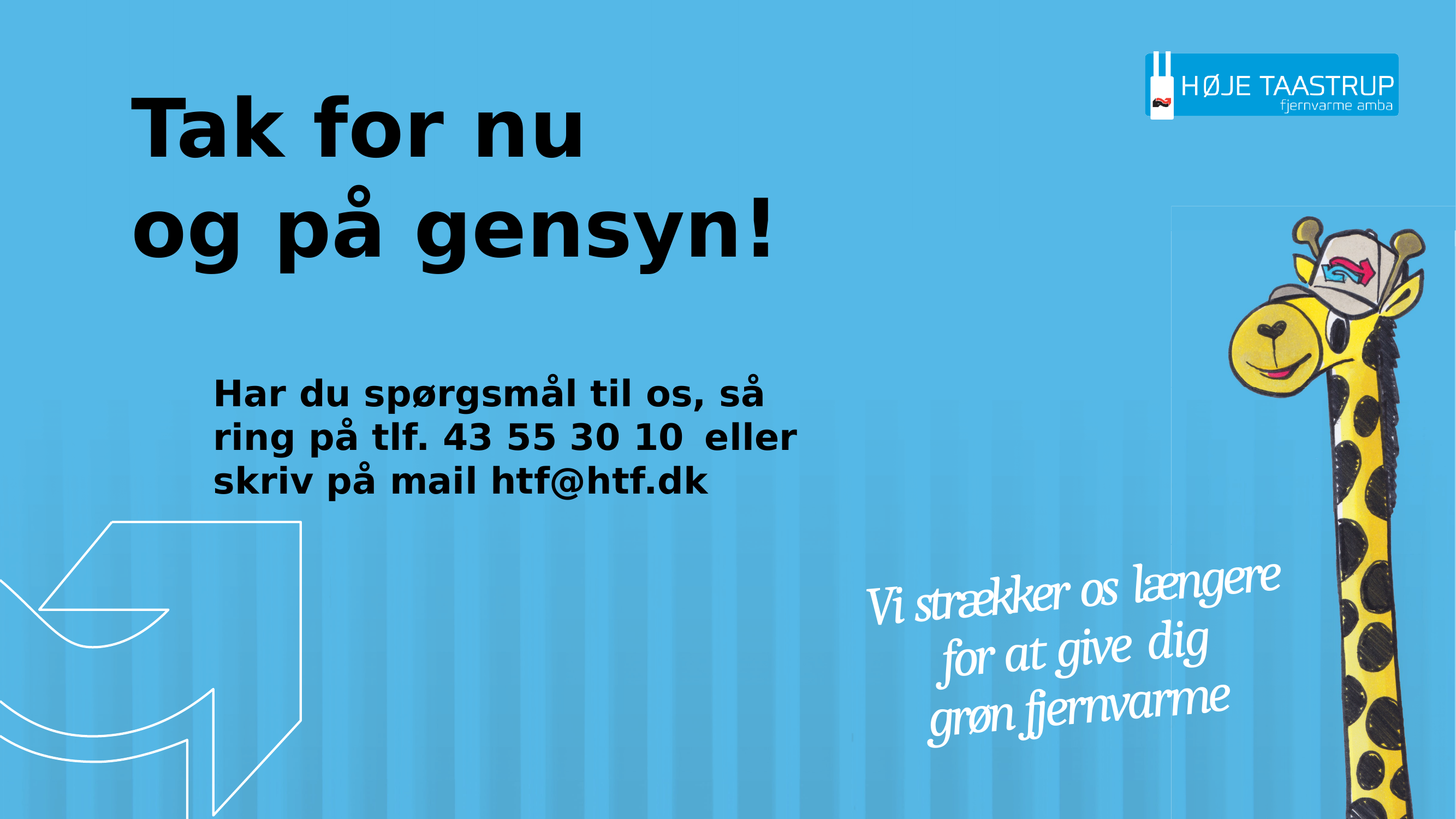

# Tak for nu
og på gensyn!
	Har du spørgsmål til os, så
	ring på tlf. 43 55 30 10 	eller
	skriv på mail htf@htf.dk

Vi strækker os længere
for at give dig
grøn fjernvarme